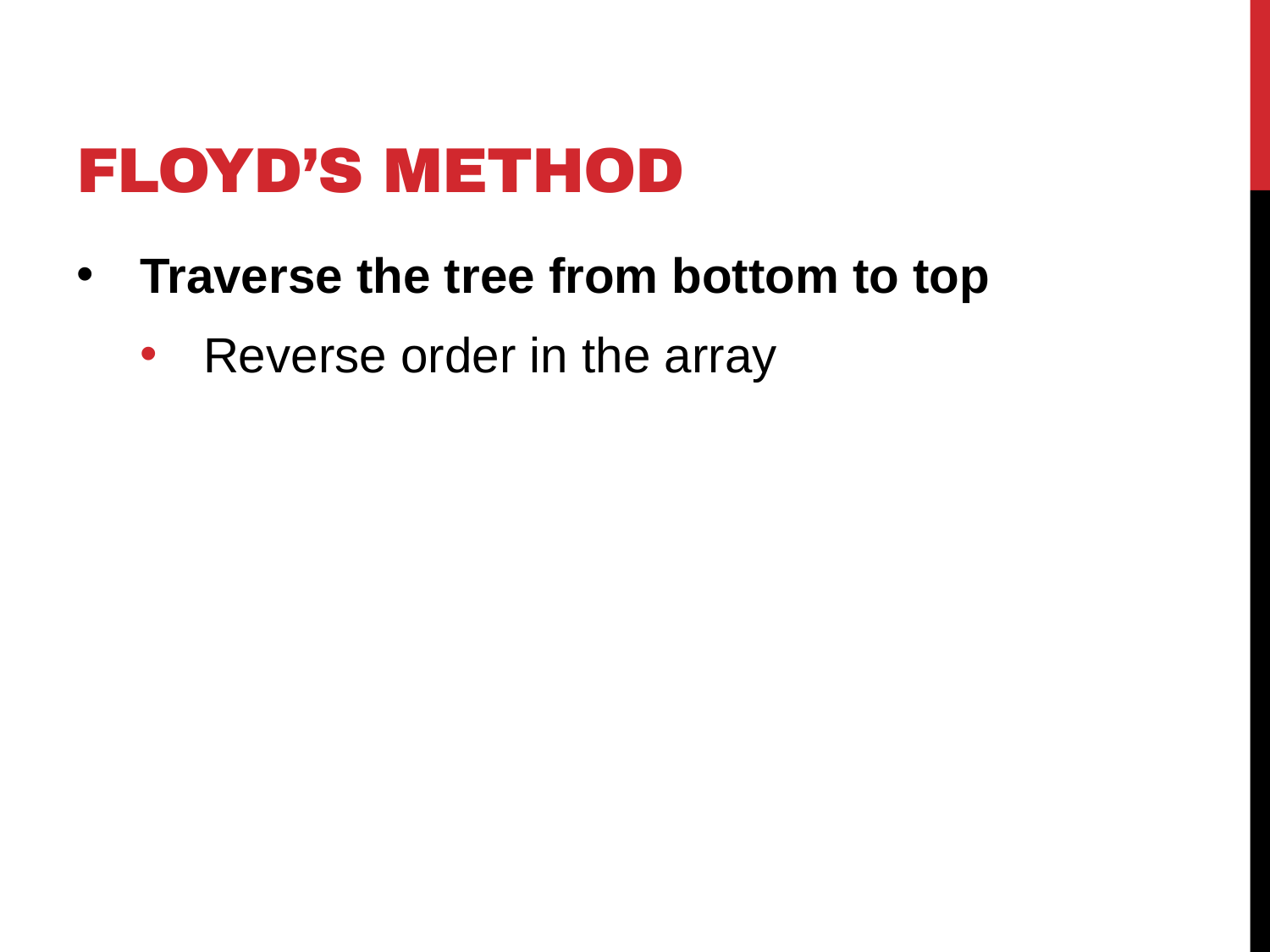

# Floyd’S Method
Traverse the tree from bottom to top
Reverse order in the array